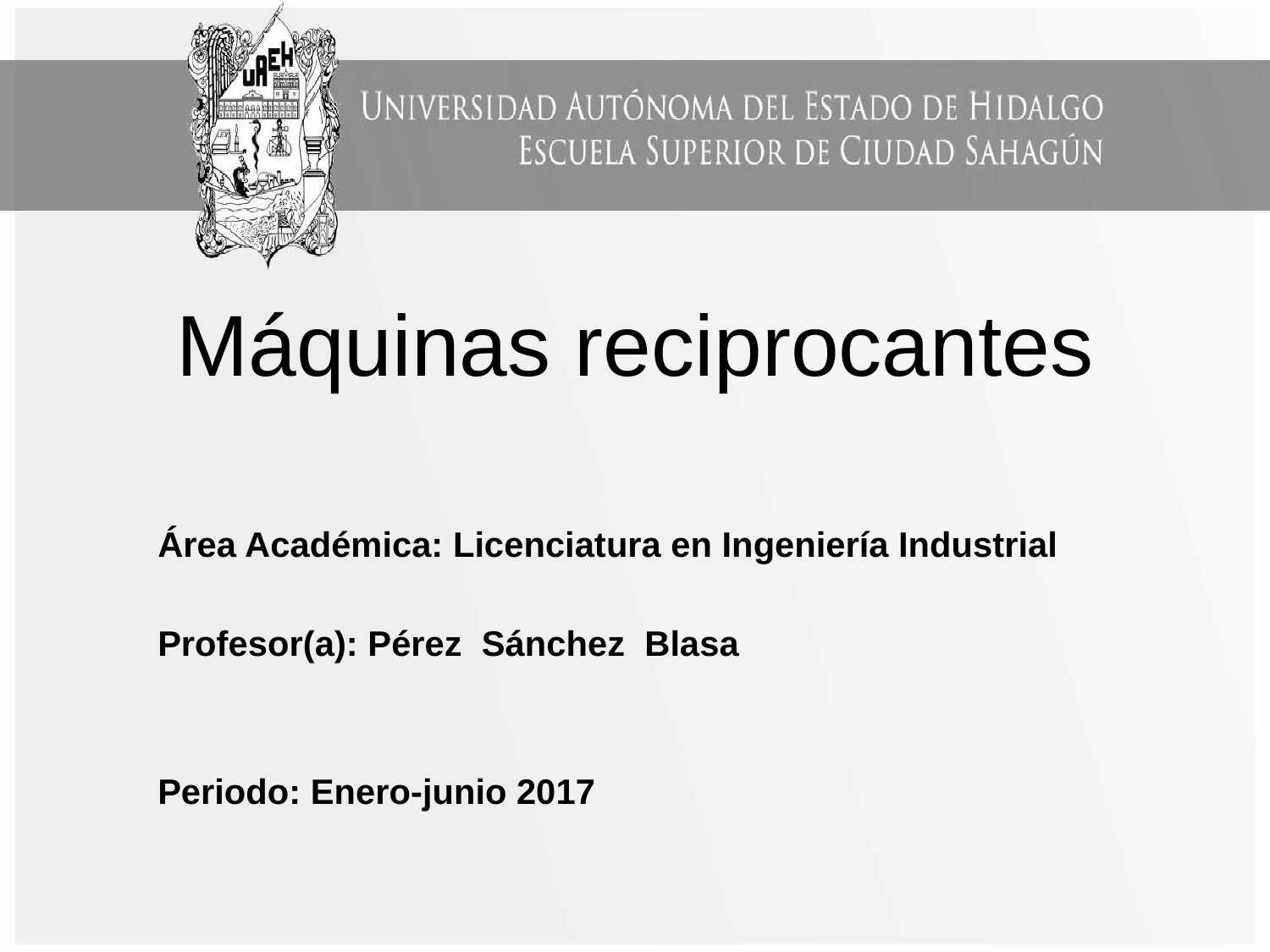

# Máquinas reciprocantes
Área Académica: Licenciatura en Ingeniería Industrial

Profesor(a): Pérez  Sánchez  Blasa

Periodo: Enero-junio 2017